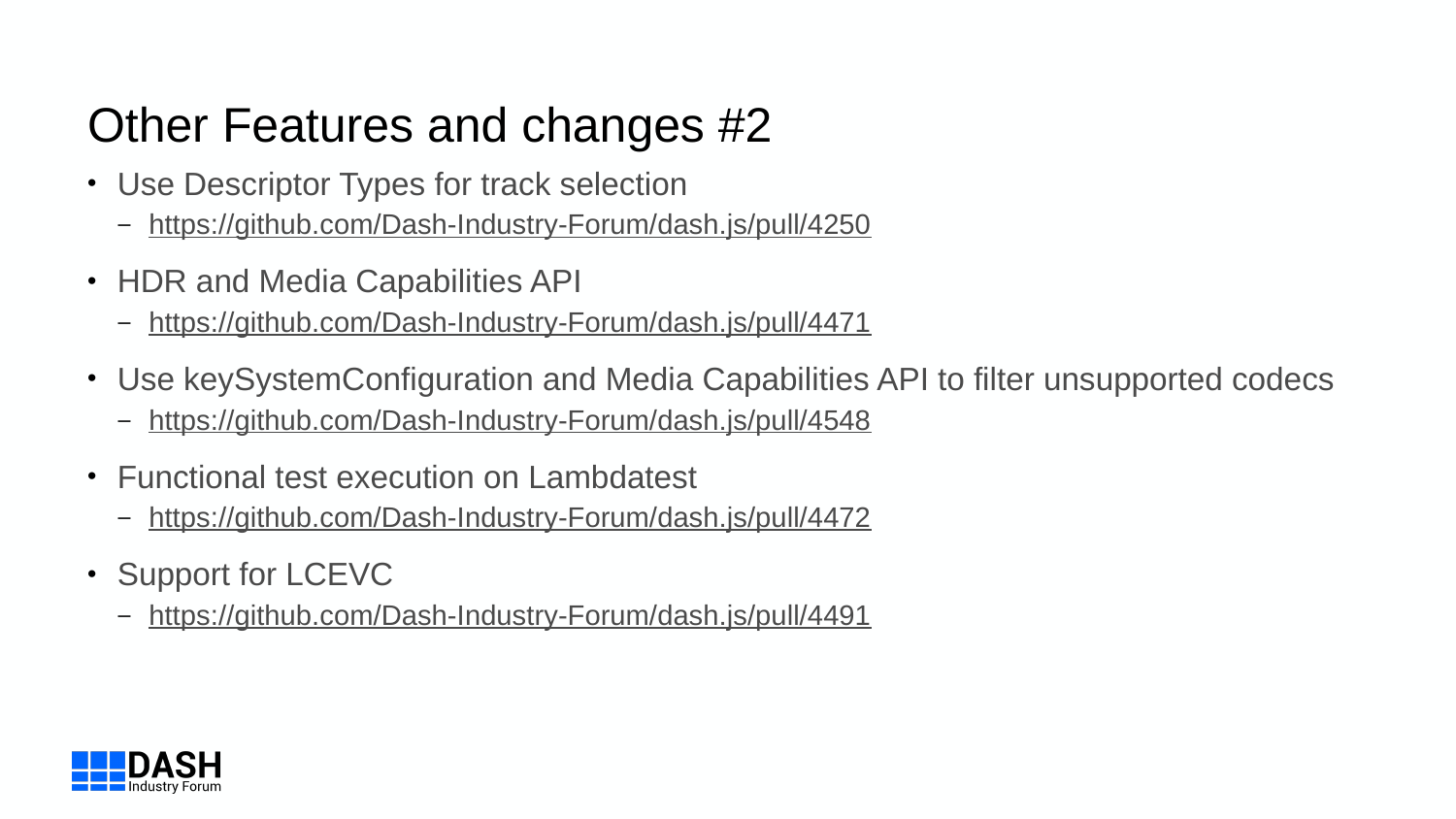

# Other Features and changes #2
Use Descriptor Types for track selection
https://github.com/Dash-Industry-Forum/dash.js/pull/4250
HDR and Media Capabilities API
https://github.com/Dash-Industry-Forum/dash.js/pull/4471
Use keySystemConfiguration and Media Capabilities API to filter unsupported codecs
https://github.com/Dash-Industry-Forum/dash.js/pull/4548
Functional test execution on Lambdatest
https://github.com/Dash-Industry-Forum/dash.js/pull/4472
Support for LCEVC
https://github.com/Dash-Industry-Forum/dash.js/pull/4491